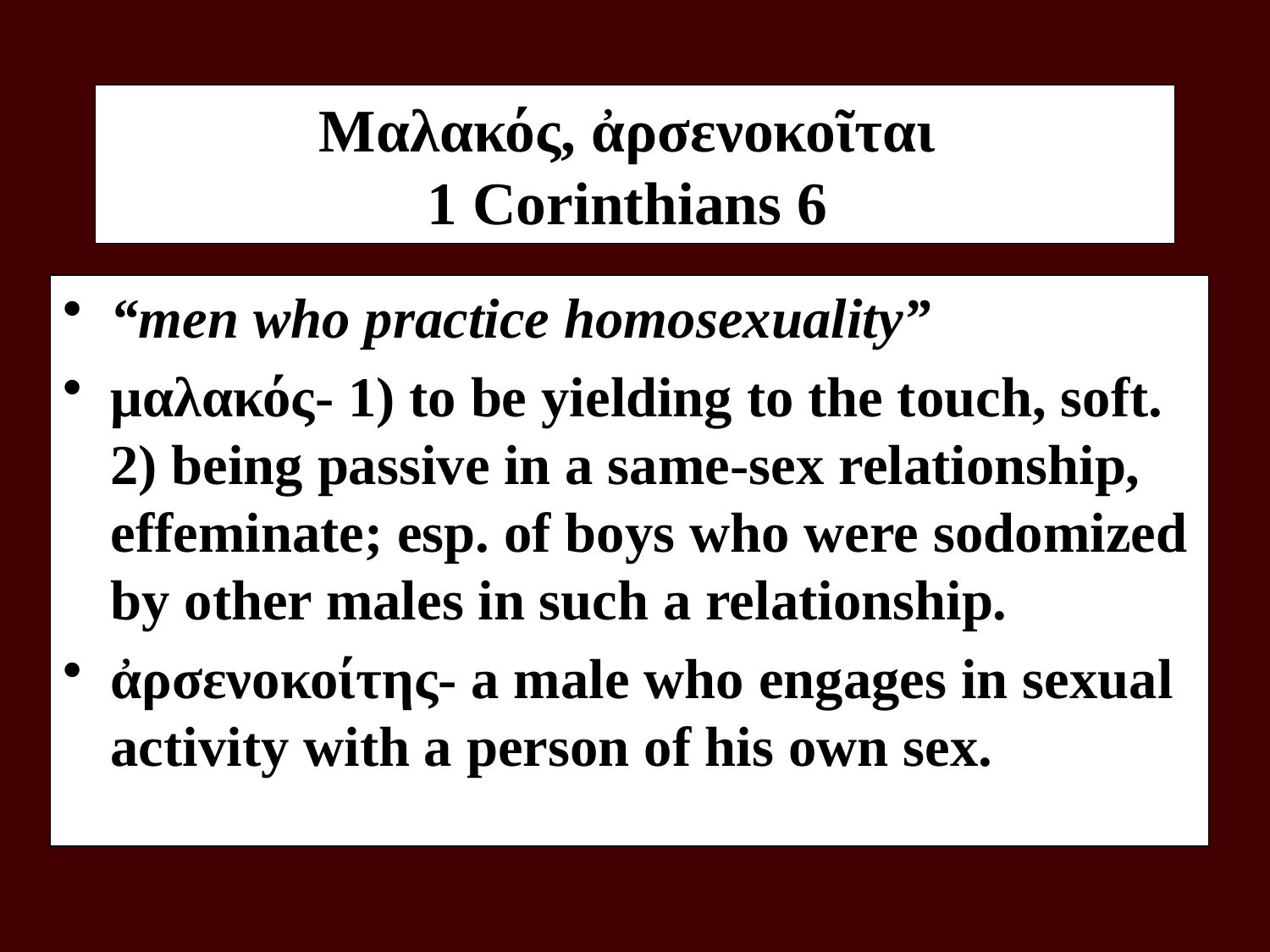

# Μαλακός, ἀρσενοκοῖται 1 Corinthians 6
“men who practice homosexuality”
μαλακός- 1) to be yielding to the touch, soft. 2) being passive in a same-sex relationship, effeminate; esp. of boys who were sodomized by other males in such a relationship.
ἀρσενοκοίτης- a male who engages in sexual activity with a person of his own sex.